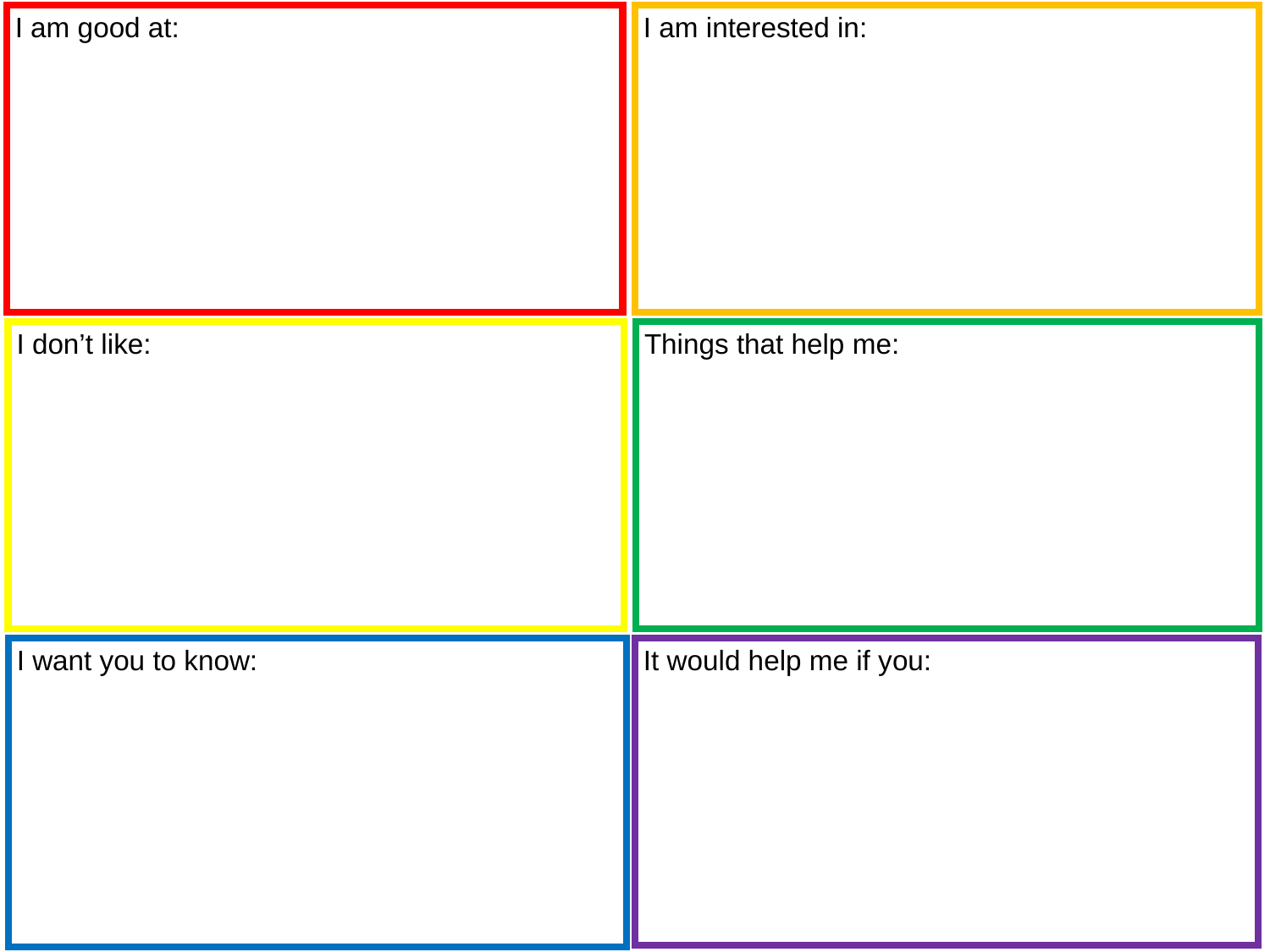

I am good at:
I am interested in:
I don’t like:
Things that help me:
It would help me if you:
I want you to know: